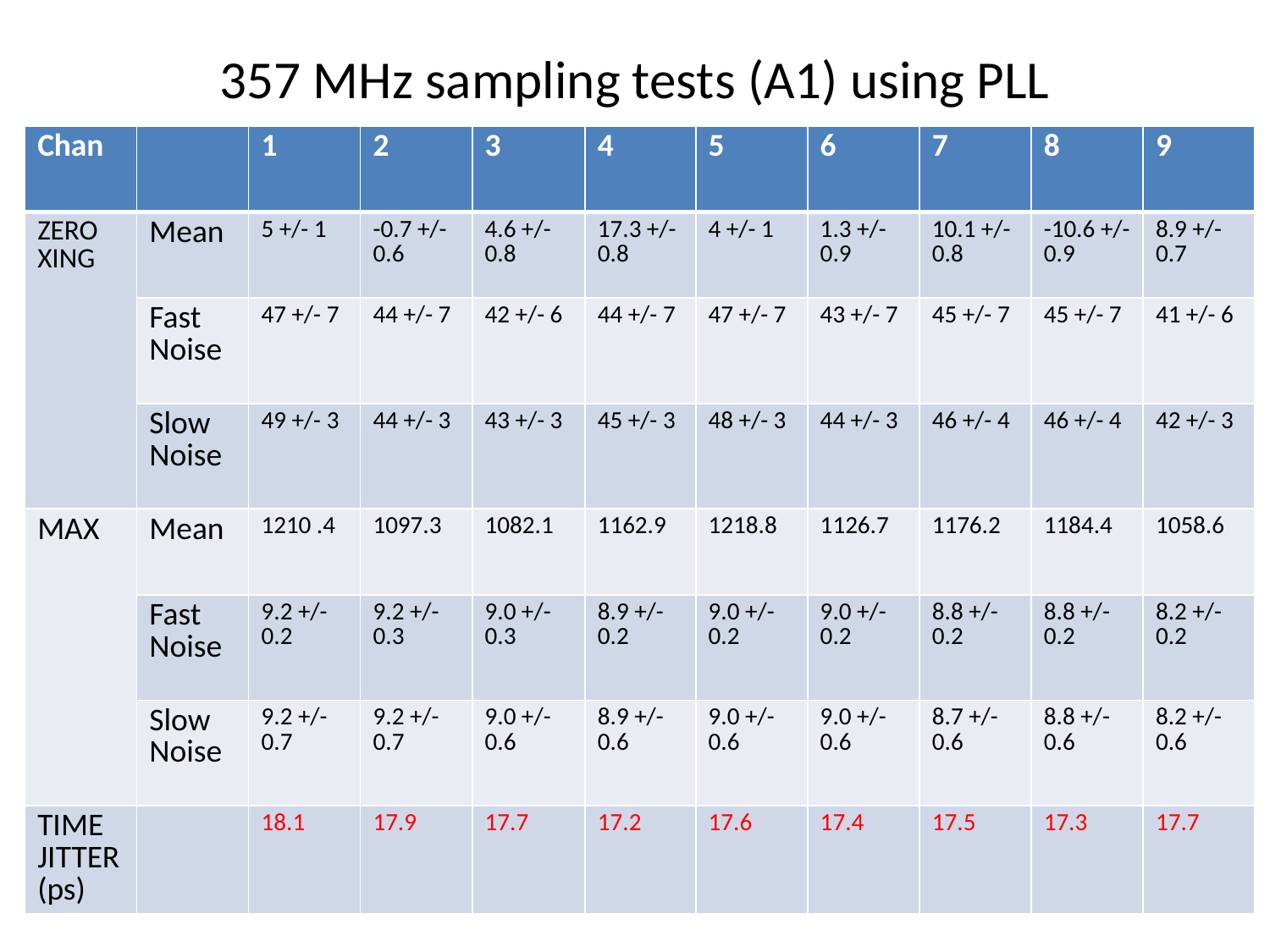

# 357 MHz sampling tests (A1) using PLL
| Chan |  | 1 | 2 | 3 | 4 | 5 | 6 | 7 | 8 | 9 |
| --- | --- | --- | --- | --- | --- | --- | --- | --- | --- | --- |
| ZERO XING | Mean | 5 +/- 1 | -0.7 +/- 0.6 | 4.6 +/- 0.8 | 17.3 +/- 0.8 | 4 +/- 1 | 1.3 +/- 0.9 | 10.1 +/- 0.8 | -10.6 +/- 0.9 | 8.9 +/- 0.7 |
|  | Fast Noise | 47 +/- 7 | 44 +/- 7 | 42 +/- 6 | 44 +/- 7 | 47 +/- 7 | 43 +/- 7 | 45 +/- 7 | 45 +/- 7 | 41 +/- 6 |
|  | Slow Noise | 49 +/- 3 | 44 +/- 3 | 43 +/- 3 | 45 +/- 3 | 48 +/- 3 | 44 +/- 3 | 46 +/- 4 | 46 +/- 4 | 42 +/- 3 |
| MAX | Mean | 1210 .4 | 1097.3 | 1082.1 | 1162.9 | 1218.8 | 1126.7 | 1176.2 | 1184.4 | 1058.6 |
|  | Fast Noise | 9.2 +/- 0.2 | 9.2 +/- 0.3 | 9.0 +/- 0.3 | 8.9 +/- 0.2 | 9.0 +/- 0.2 | 9.0 +/- 0.2 | 8.8 +/- 0.2 | 8.8 +/- 0.2 | 8.2 +/- 0.2 |
|  | Slow Noise | 9.2 +/- 0.7 | 9.2 +/- 0.7 | 9.0 +/- 0.6 | 8.9 +/- 0.6 | 9.0 +/- 0.6 | 9.0 +/- 0.6 | 8.7 +/- 0.6 | 8.8 +/-0.6 | 8.2 +/- 0.6 |
| TIME JITTER (ps) |  | 18.1 | 17.9 | 17.7 | 17.2 | 17.6 | 17.4 | 17.5 | 17.3 | 17.7 |